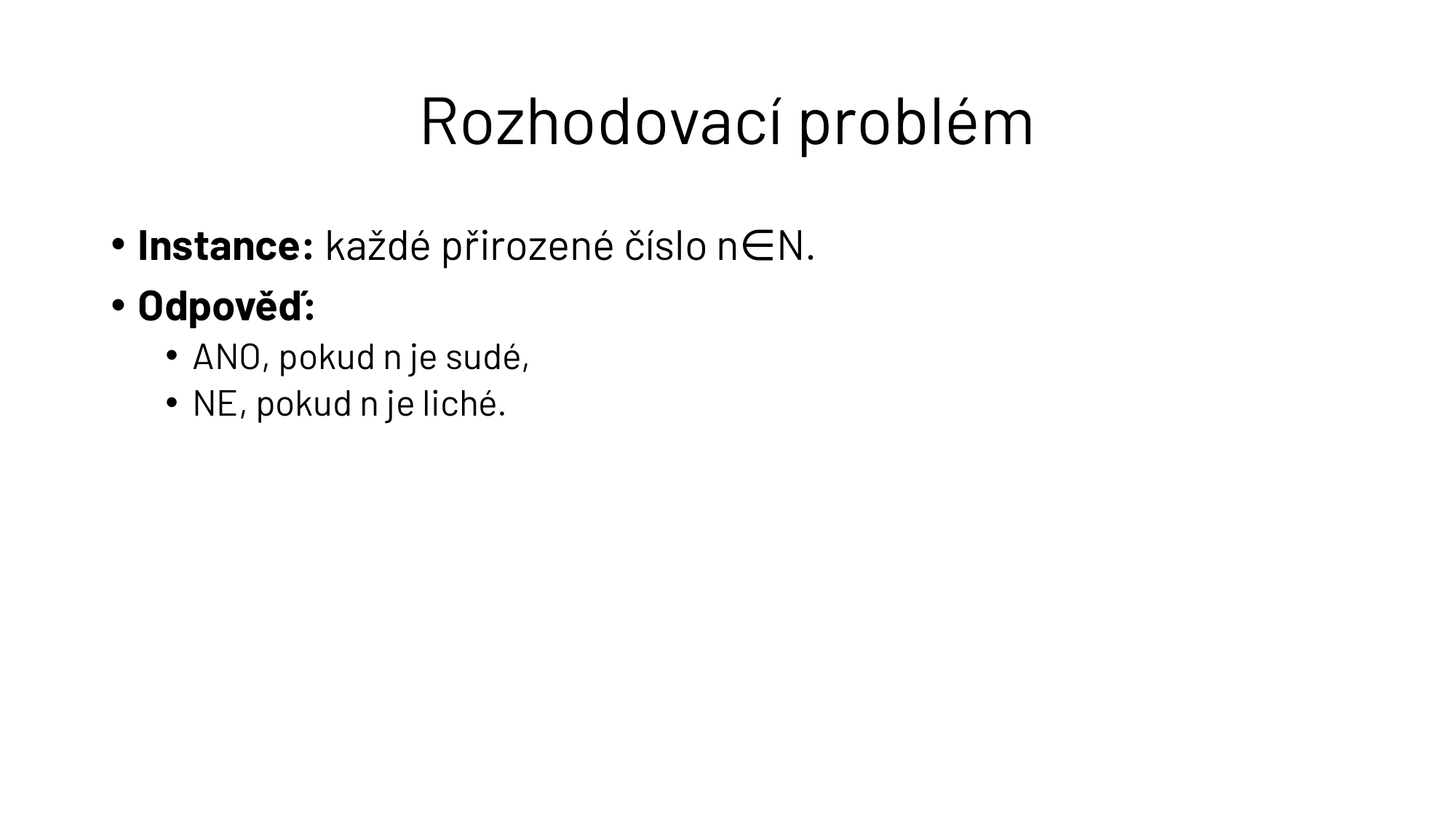

# Rozhodovací problém
Instance: každé přirozené číslo n∈N.
Odpověď:
ANO, pokud n je sudé,
NE, pokud n je liché.